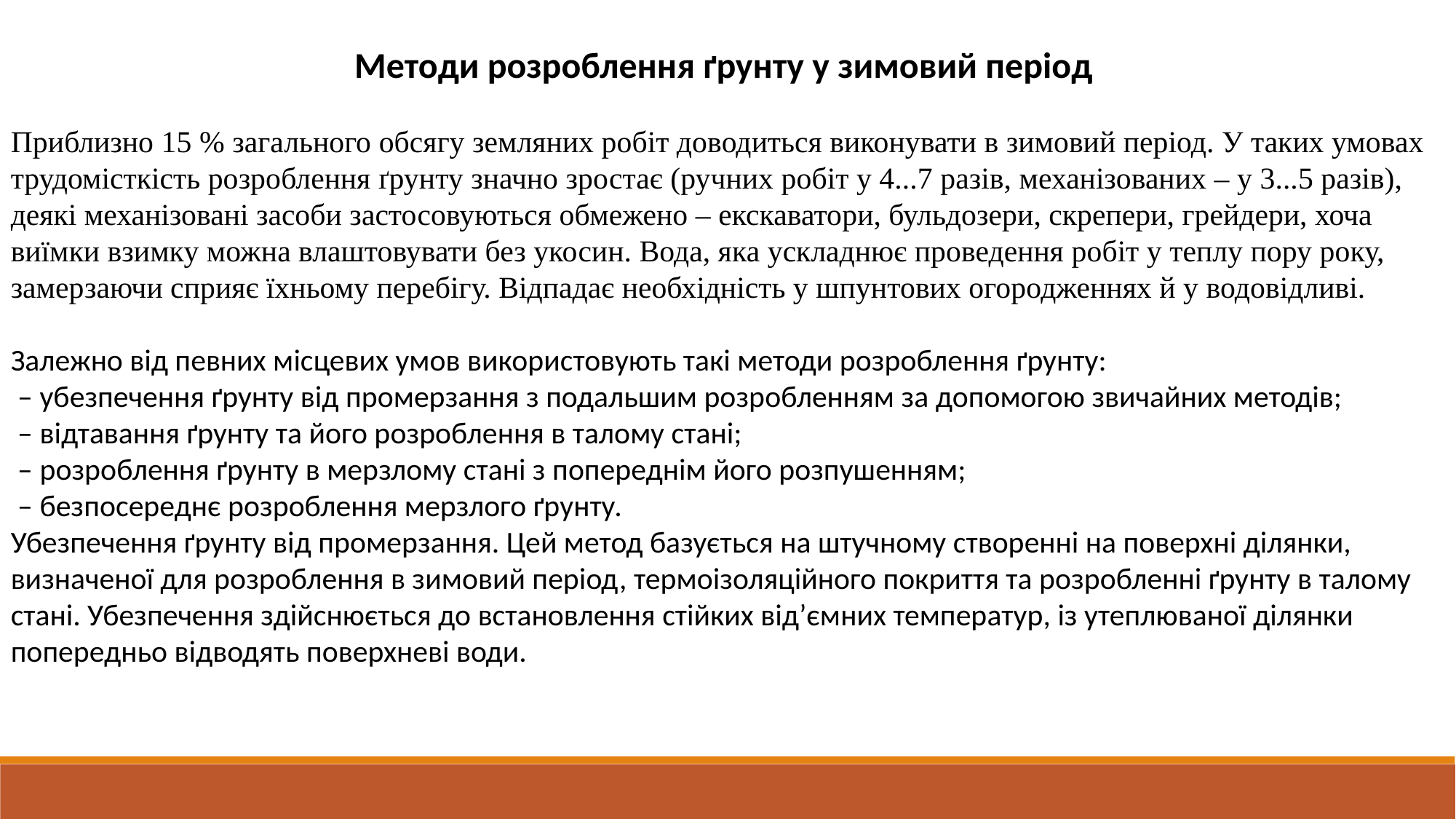

Методи розроблення ґрунту у зимовий період

Приблизно 15 % загального обсягу земляних робіт доводиться виконувати в зимовий період. У таких умовах трудомісткість розроблення ґрунту значно зростає (ручних робіт у 4...7 разів, механізованих – у 3...5 разів), деякі механізовані засоби застосовуються обмежено – екскаватори, бульдозери, скрепери, грейдери, хоча виїмки взимку можна влаштовувати без укосин. Вода, яка ускладнює проведення робіт у теплу пору року, замерзаючи сприяє їхньому перебігу. Відпадає необхідність у шпунтових огородженнях й у водовідливі.

Залежно від певних місцевих умов використовують такі методи розроблення ґрунту:
 – убезпечення ґрунту від промерзання з подальшим розробленням за допомогою звичайних методів;
 – відтавання ґрунту та його розроблення в талому стані;
 – розроблення ґрунту в мерзлому стані з попереднім його розпушенням;
 – безпосереднє розроблення мерзлого ґрунту.
Убезпечення ґрунту від промерзання. Цей метод базується на штучному створенні на поверхні ділянки, визначеної для розроблення в зимовий період, термоізоляційного покриття та розробленні ґрунту в талому стані. Убезпечення здійснюється до встановлення стійких від’ємних температур, із утеплюваної ділянки попередньо відводять поверхневі води.